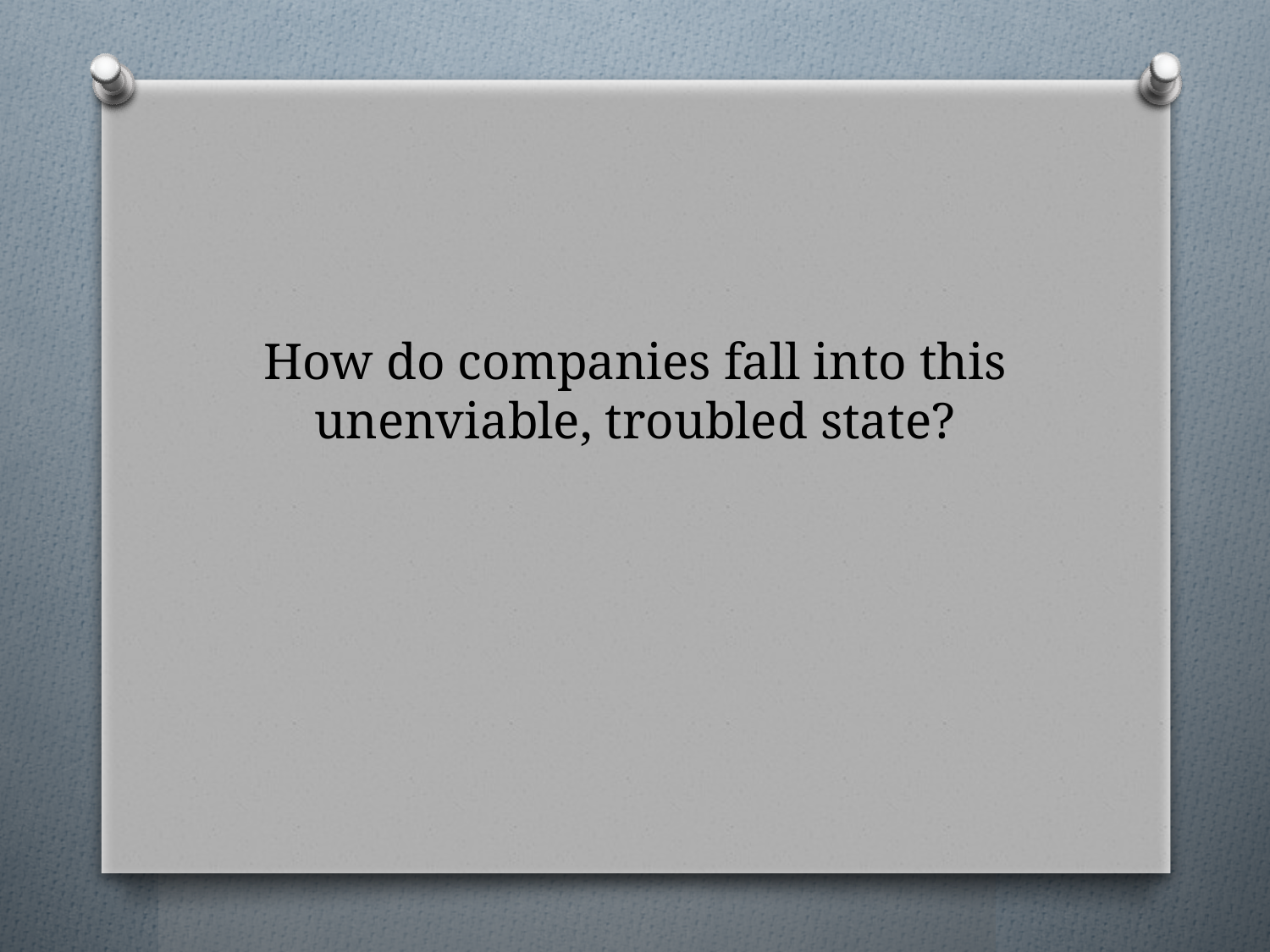

# How do companies fall into this unenviable, troubled state?